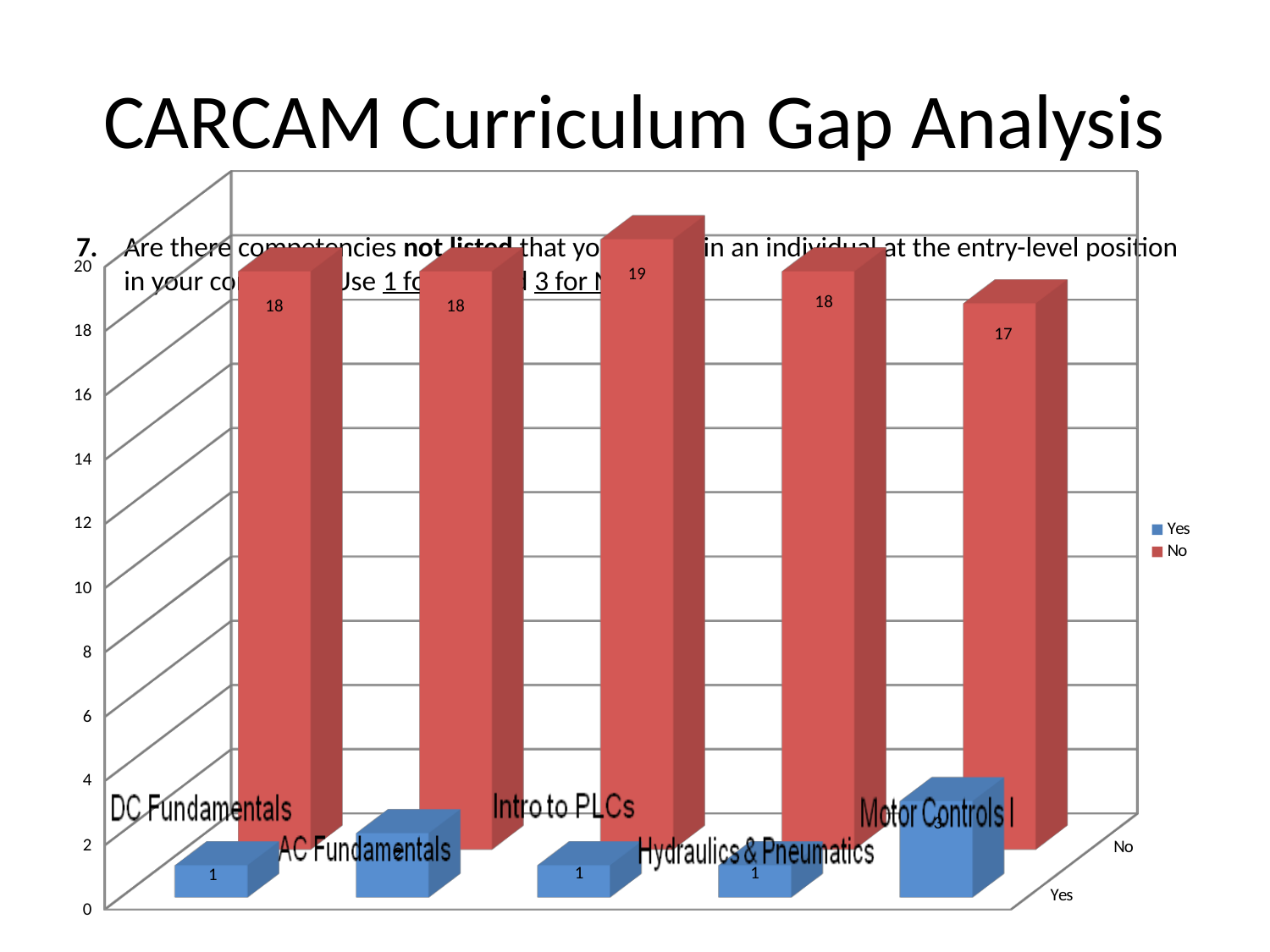

# CARCAM Curriculum Gap Analysis

[unsupported chart]

7.	Are there competencies not listed that you expect in an individual at the entry-level position in your company? Use 1 for Yes and 3 for No.